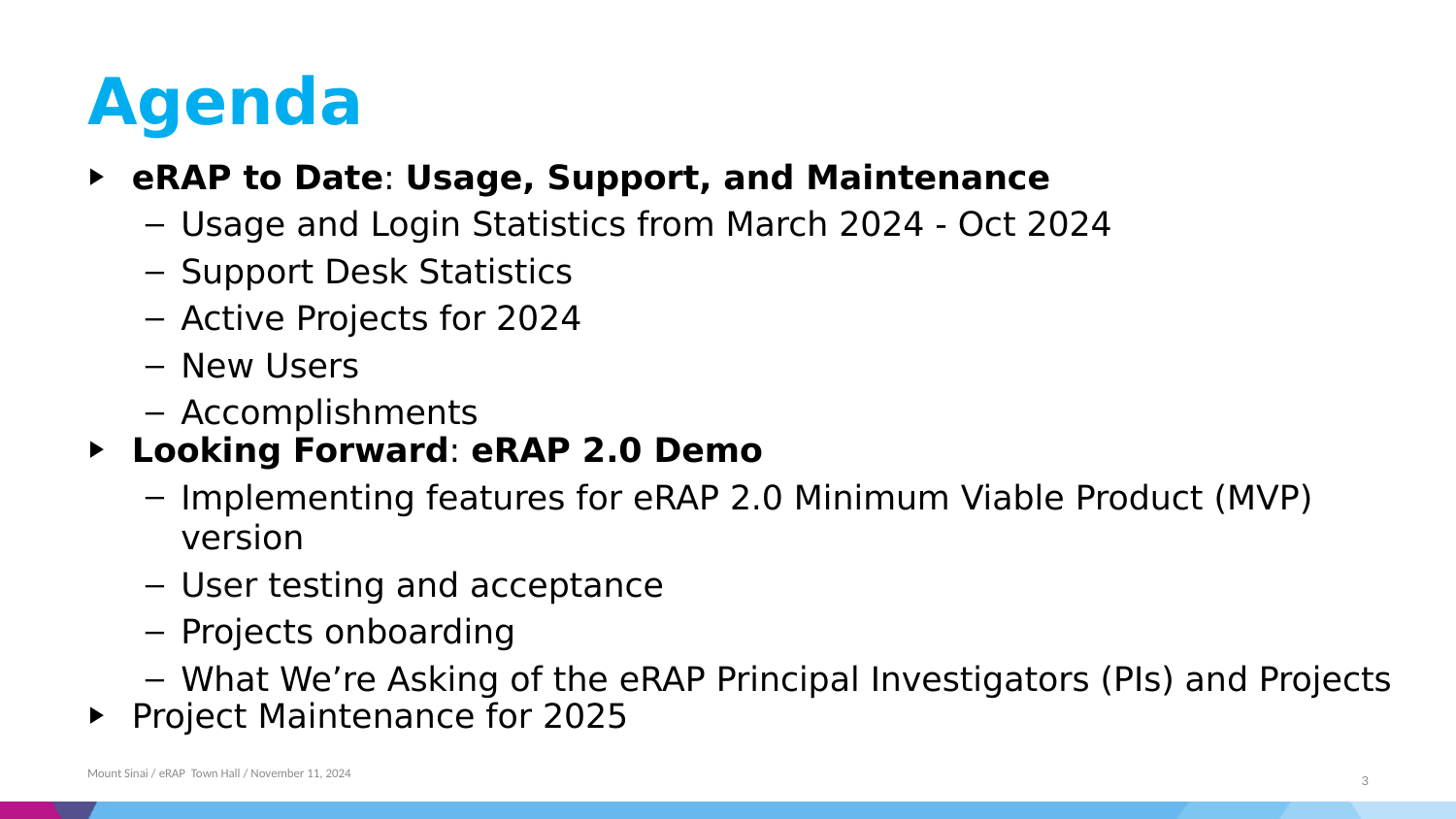

# Agenda
eRAP to Date: Usage, Support, and Maintenance
Usage and Login Statistics from March 2024 - Oct 2024
Support Desk Statistics
Active Projects for 2024
New Users
Accomplishments
Looking Forward: eRAP 2.0 Demo
Implementing features for eRAP 2.0 Minimum Viable Product (MVP) version
User testing and acceptance
Projects onboarding
What We’re Asking of the eRAP Principal Investigators (PIs) and Projects
Project Maintenance for 2025

Mount Sinai / eRAP  Town Hall / November 11, 2024

3